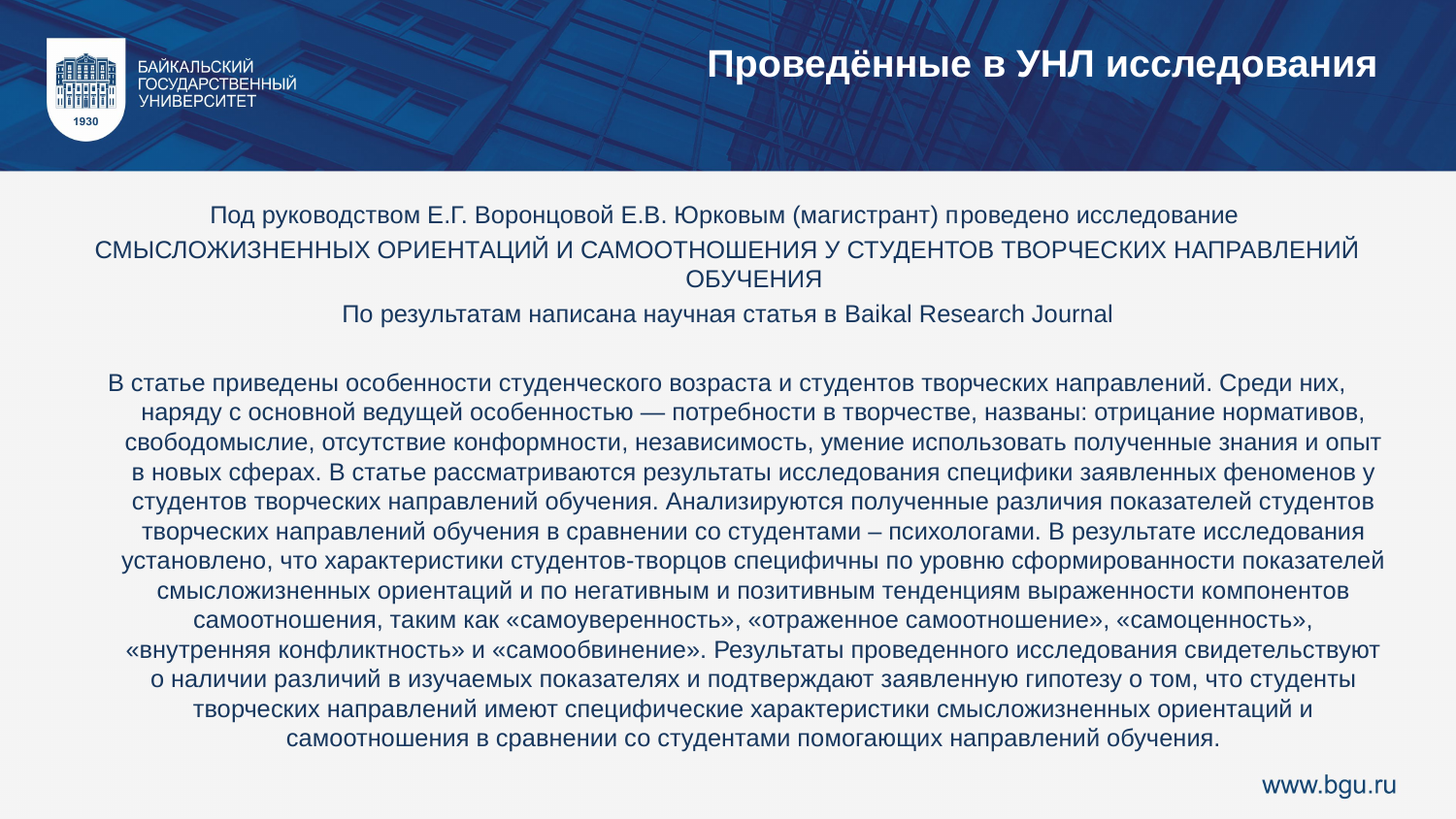

Проведённые в УНЛ исследования

Под руководством Е.Г. Воронцовой Е.В. Юрковым (магистрант) проведено исследование
СМЫСЛОЖИЗНЕННЫХ ОРИЕНТАЦИЙ И САМООТНОШЕНИЯ У СТУДЕНТОВ ТВОРЧЕСКИХ НАПРАВЛЕНИЙ ОБУЧЕНИЯ
По результатам написана научная статья в Baikal Research Journal

В статье приведены особенности студенческого возраста и студентов творческих направлений. Среди них, наряду с основной ведущей особенностью — потребности в творчестве, названы: отрицание нормативов, свободомыслие, отсутствие конформности, независимость, умение использовать полученные знания и опыт в новых сферах. В статье рассматриваются результаты исследования специфики заявленных феноменов у студентов творческих направлений обучения. Анализируются полученные различия показателей студентов творческих направлений обучения в сравнении со студентами – психологами. В результате исследования установлено, что характеристики студентов-творцов специфичны по уровню сформированности показателей смысложизненных ориентаций и по негативным и позитивным тенденциям выраженности компонентов самоотношения, таким как «самоуверенность», «отраженное самоотношение», «самоценность», «внутренняя конфликтность» и «самообвинение». Результаты проведенного исследования свидетельствуют о наличии различий в изучаемых показателях и подтверждают заявленную гипотезу о том, что студенты творческих направлений имеют специфические характеристики смысложизненных ориентаций и самоотношения в сравнении со студентами помогающих направлений обучения.